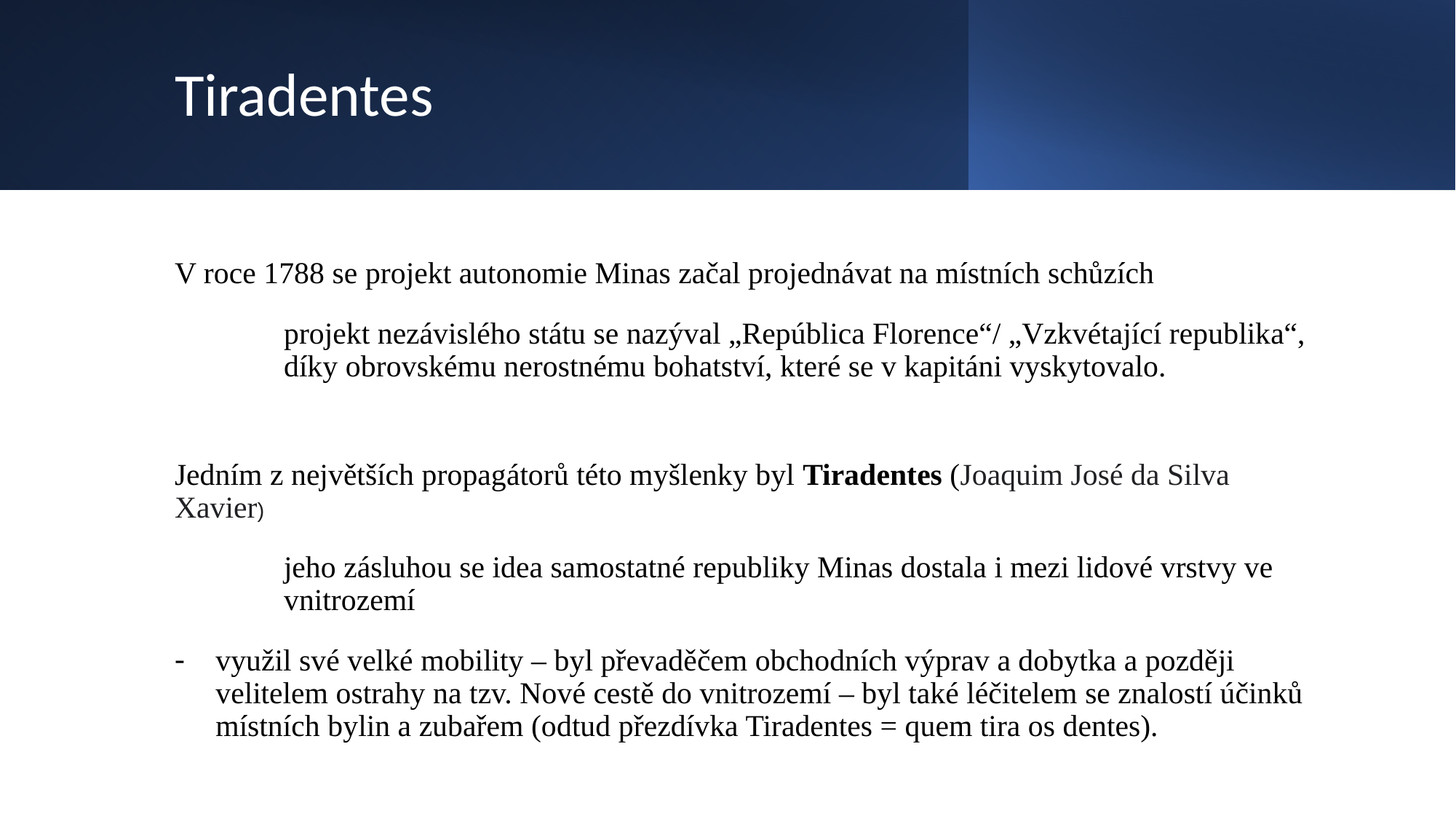

# Tiradentes
V roce 1788 se projekt autonomie Minas začal projednávat na místních schůzích
	projekt nezávislého státu se nazýval „República Florence“/ „Vzkvétající republika“, 	díky obrovskému nerostnému bohatství, které se v kapitáni vyskytovalo.

Jedním z největších propagátorů této myšlenky byl Tiradentes (Joaquim José da Silva Xavier)
	jeho zásluhou se idea samostatné republiky Minas dostala i mezi lidové vrstvy ve 	vnitrozemí
využil své velké mobility – byl převaděčem obchodních výprav a dobytka a později velitelem ostrahy na tzv. Nové cestě do vnitrozemí – byl také léčitelem se znalostí účinků místních bylin a zubařem (odtud přezdívka Tiradentes = quem tira os dentes).